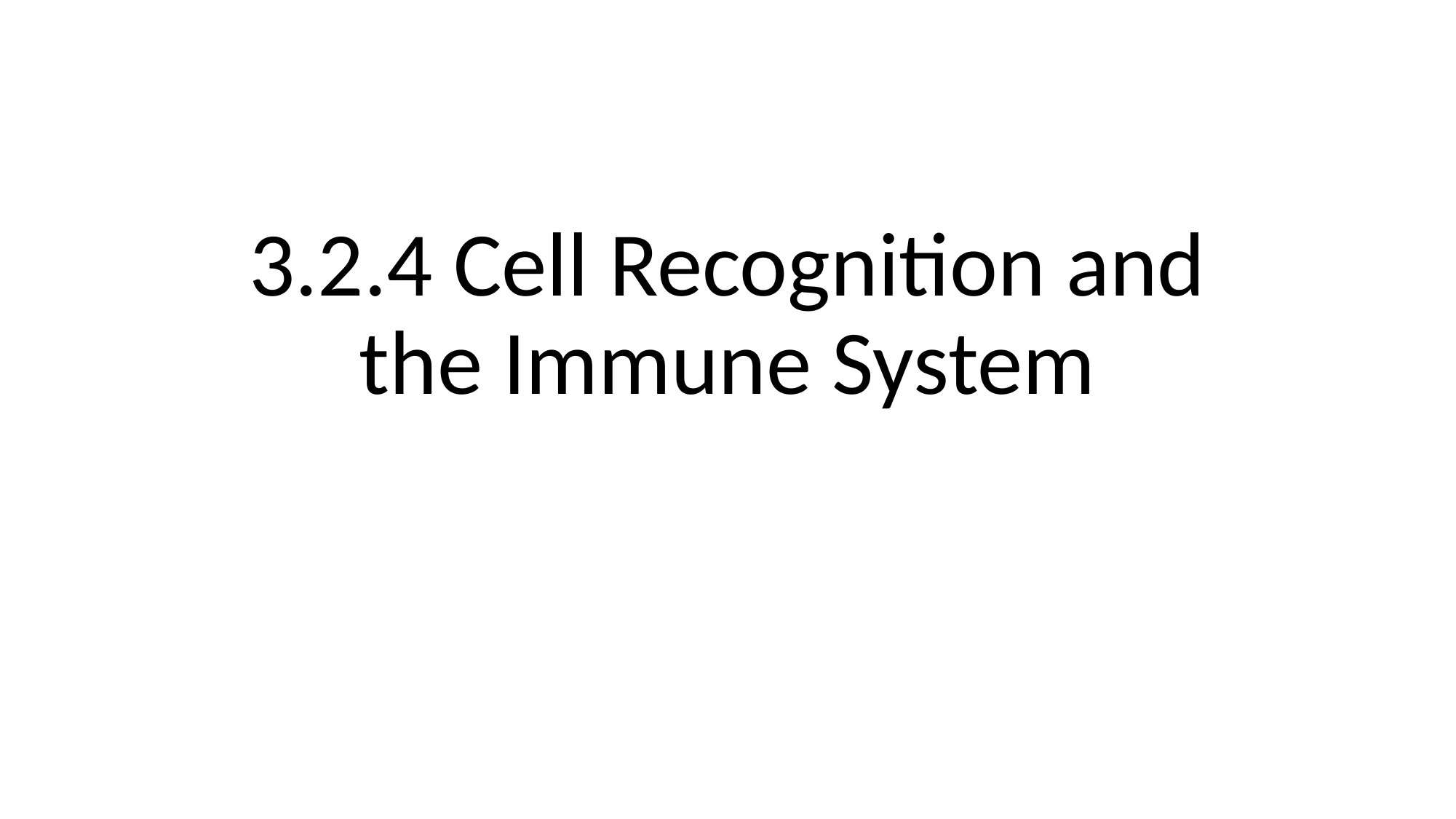

# 3.2.4 Cell Recognition and the Immune System